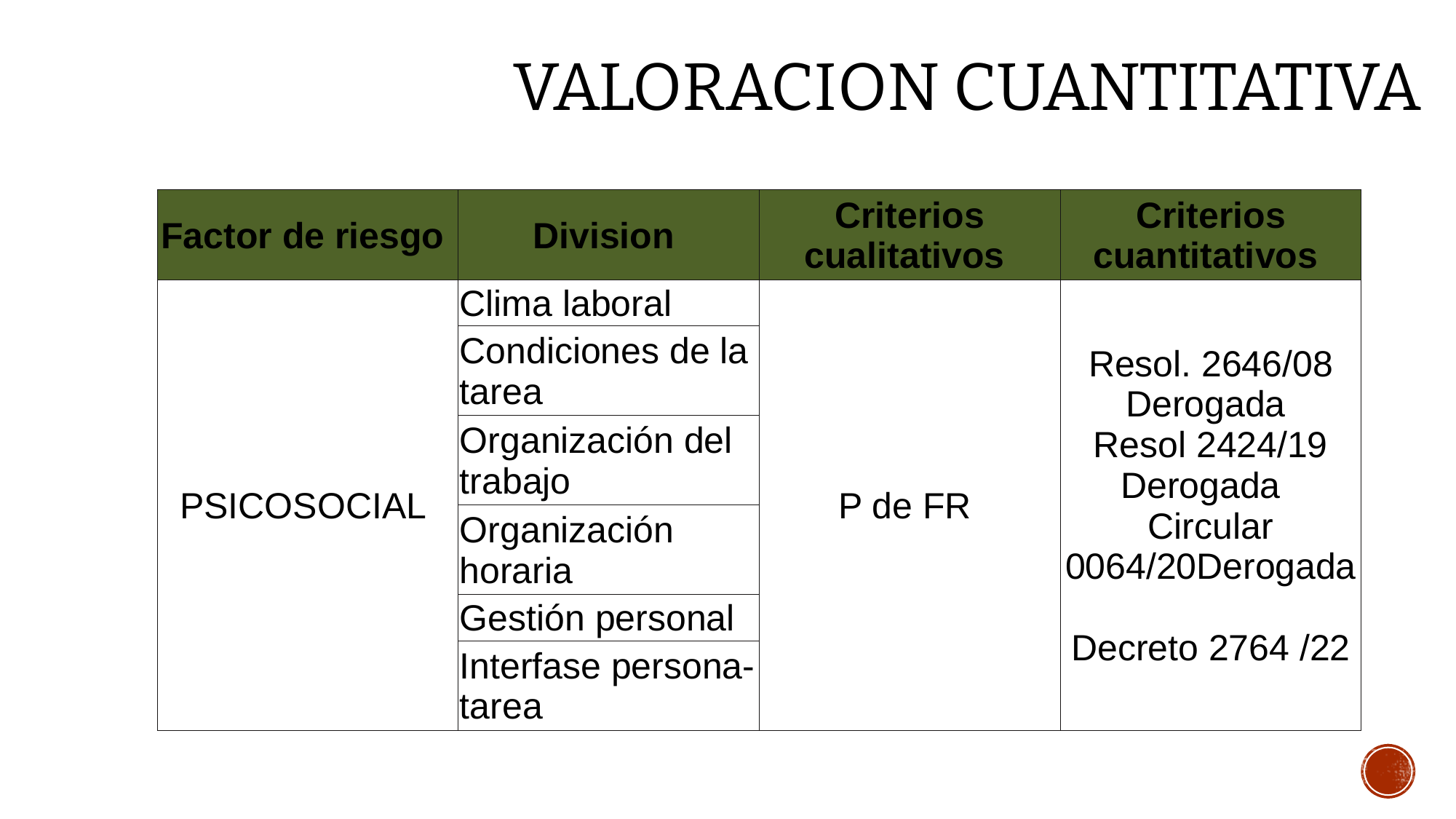

VALORACION CUANTITATIVA
| Factor de riesgo | Division | Criterios cualitativos | Criterios cuantitativos |
| --- | --- | --- | --- |
| PSICOSOCIAL | Clima laboral | P de FR | Resol. 2646/08 Derogada Resol 2424/19 Derogada Circular 0064/20Derogada Decreto 2764 /22 |
|  | Condiciones de la tarea |  |  |
|  | Organización del trabajo |  |  |
|  | Organización horaria |  |  |
|  | Gestión personal |  |  |
|  | Interfase persona-tarea |  |  |